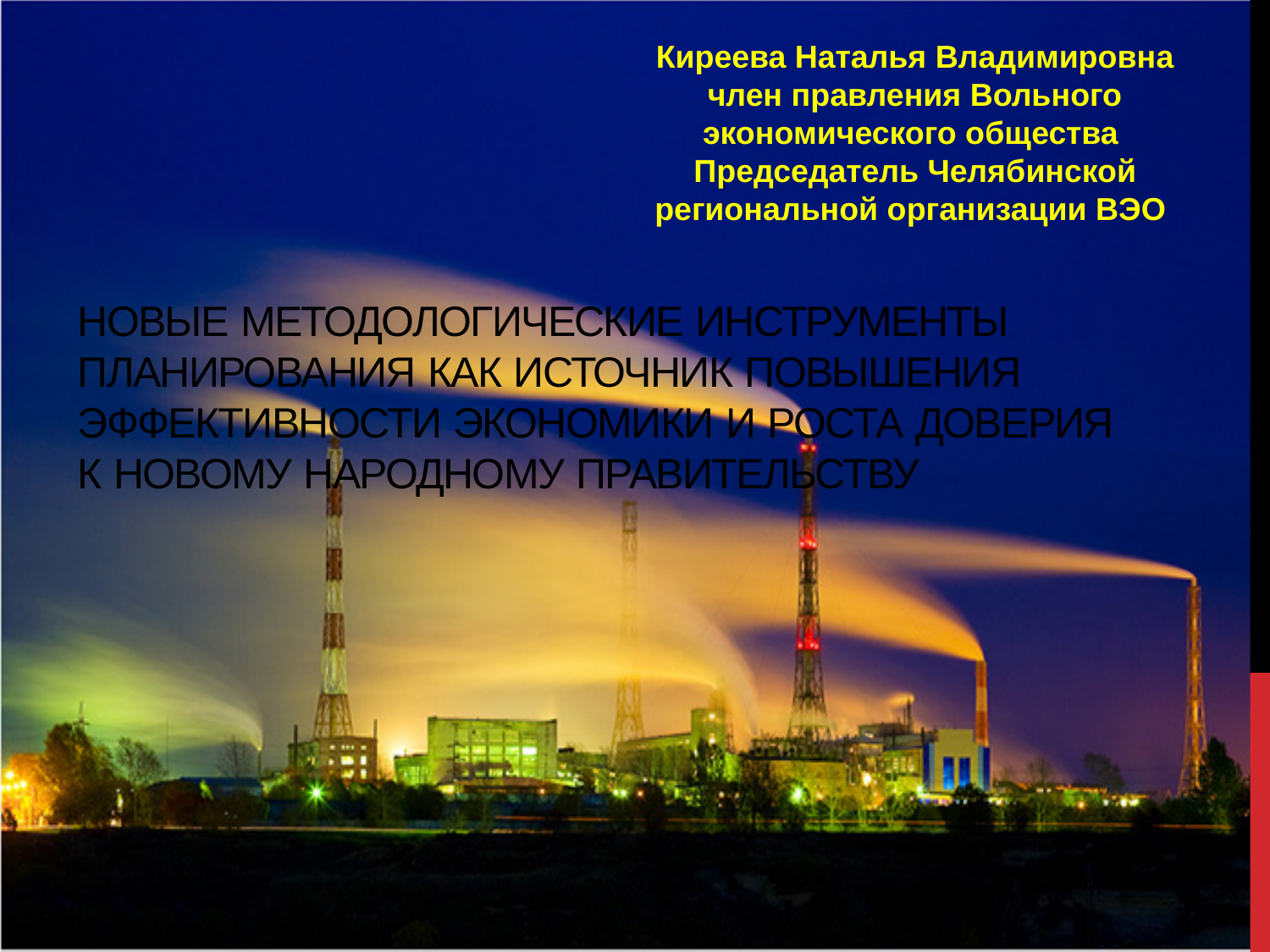

Киреева Наталья Владимировна
член правления Вольного экономического общества
Председатель Челябинской региональной организации ВЭО
# Новые методологические инструменты планирования как источник повышения эффективности экономики и роста доверия к новому народному правительству